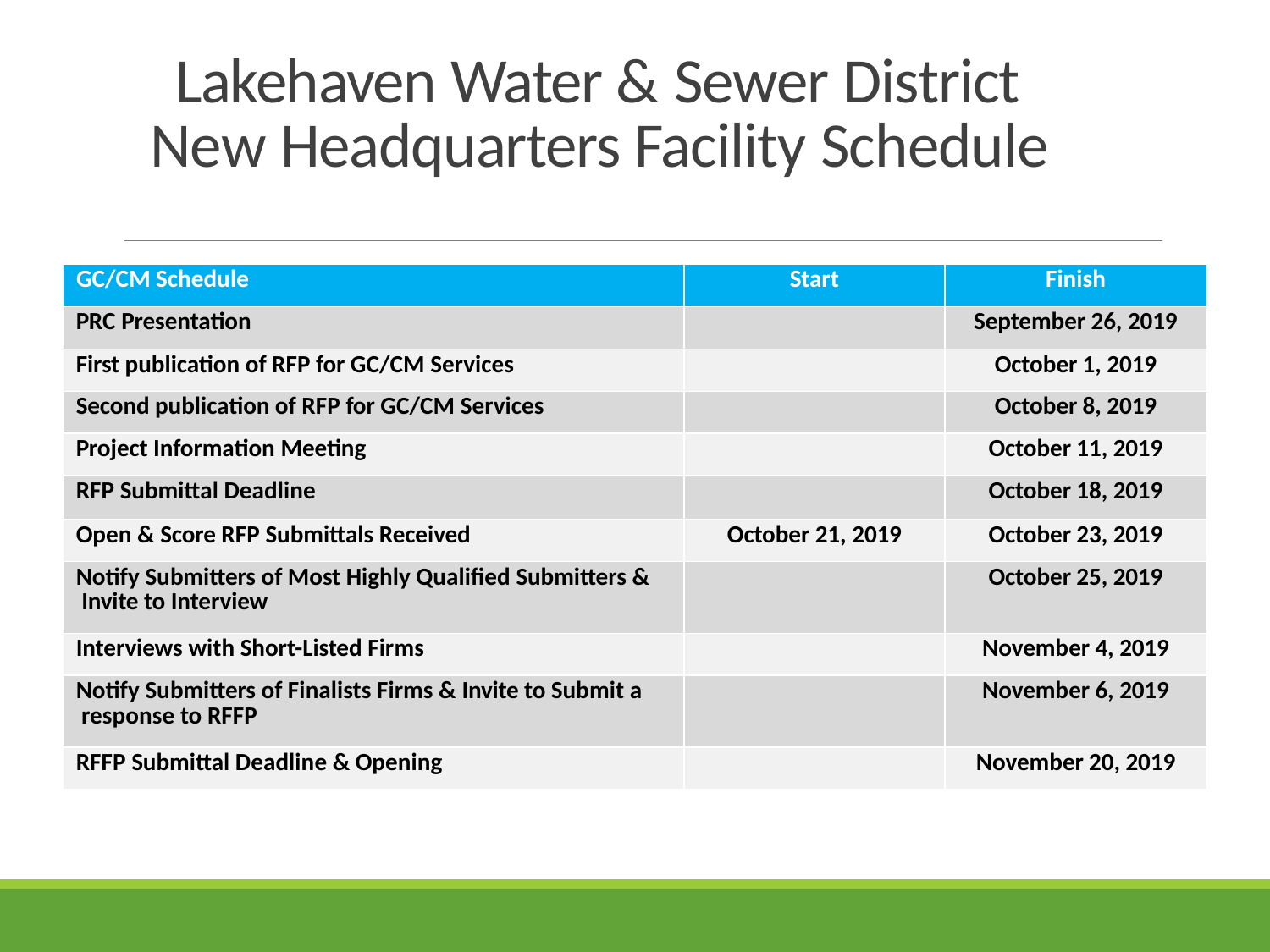

# Lakehaven Water & Sewer District  New Headquarters Facility Schedule
| GC/CM Schedule | Start | Finish |
| --- | --- | --- |
| PRC Presentation |  | September 26, 2019 |
| First publication of RFP for GC/CM Services |  | October 1, 2019 |
| Second publication of RFP for GC/CM Services |  | October 8, 2019 |
| Project Information Meeting |  | October 11, 2019 |
| RFP Submittal Deadline |  | October 18, 2019 |
| Open & Score RFP Submittals Received | October 21, 2019 | October 23, 2019 |
| Notify Submitters of Most Highly Qualified Submitters & Invite to Interview |  | October 25, 2019 |
| Interviews with Short-Listed Firms |  | November 4, 2019 |
| Notify Submitters of Finalists Firms & Invite to Submit a response to RFFP |  | November 6, 2019 |
| RFFP Submittal Deadline & Opening |  | November 20, 2019 |